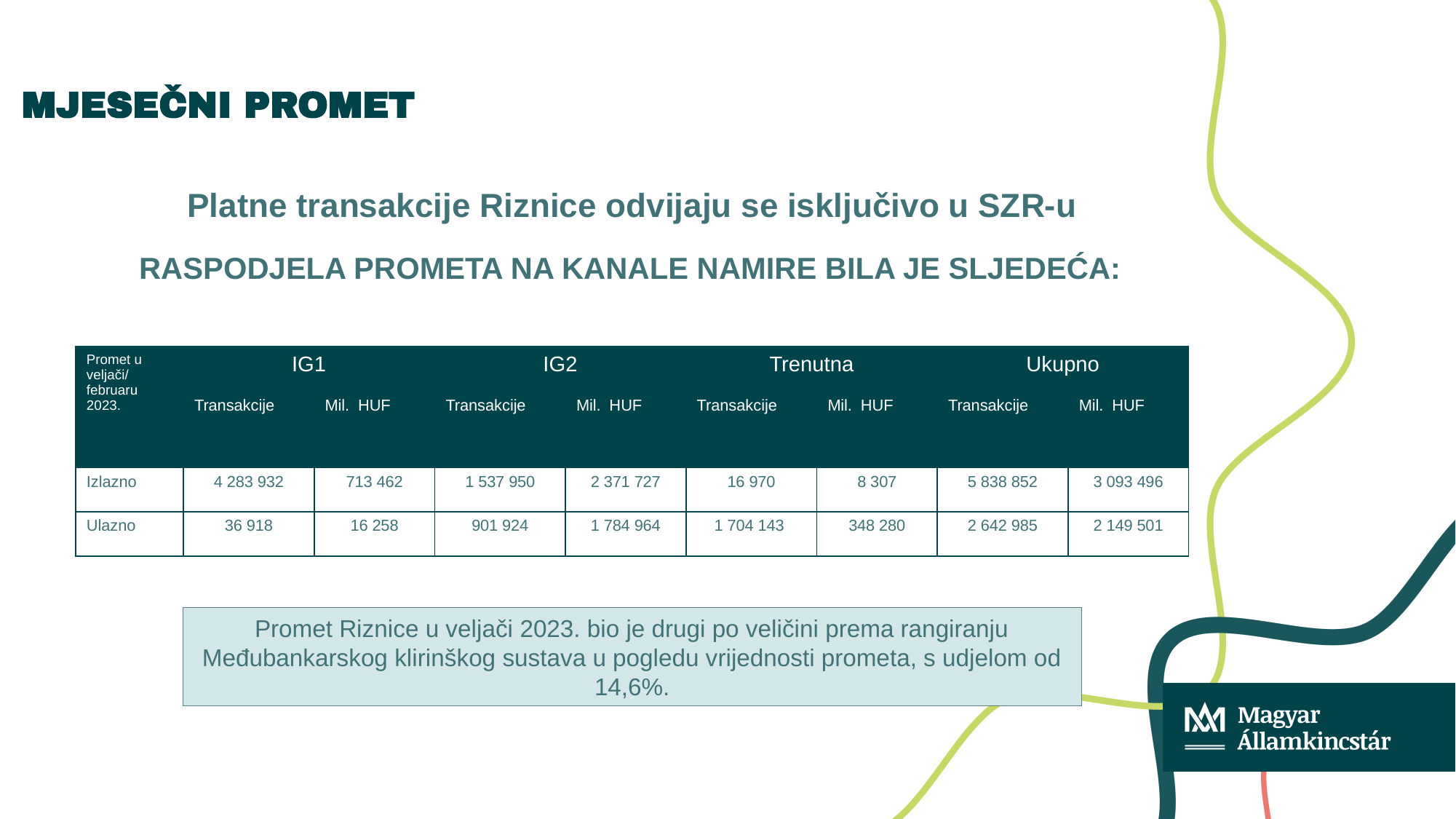

# Mjesečni promet

Platne transakcije Riznice odvijaju se isključivo u SZR-u
Raspodjela prometa na kanale namire bila je sljedeća:
| Promet u veljači/ februaru 2023. | IG1 |  | IG2 |  | Trenutna |  | Ukupno |  |
| --- | --- | --- | --- | --- | --- | --- | --- | --- |
|  | Transakcije | Mil. HUF | Transakcije | Mil. HUF | Transakcije | Mil. HUF | Transakcije | Mil. HUF |
| Izlazno | 4 283 932 | 713 462 | 1 537 950 | 2 371 727 | 16 970 | 8 307 | 5 838 852 | 3 093 496 |
| Ulazno | 36 918 | 16 258 | 901 924 | 1 784 964 | 1 704 143 | 348 280 | 2 642 985 | 2 149 501 |
Promet Riznice u veljači 2023. bio je drugi po veličini prema rangiranju Međubankarskog klirinškog sustava u pogledu vrijednosti prometa, s udjelom od 14,6%.